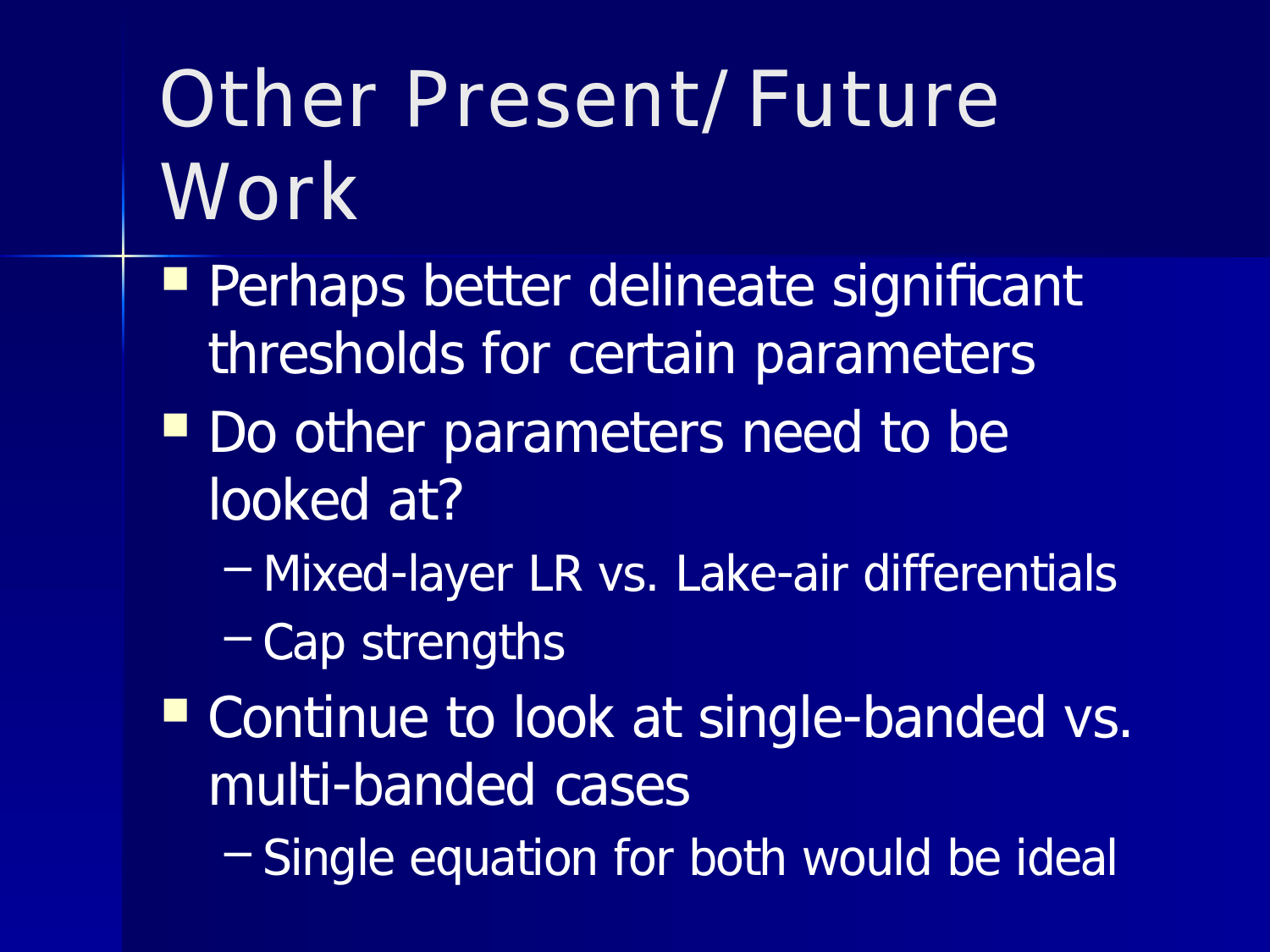

# Other Present/Future Work
Perhaps better delineate significant thresholds for certain parameters
Do other parameters need to be looked at?
Mixed-layer LR vs. Lake-air differentials
Cap strengths
Continue to look at single-banded vs. multi-banded cases
Single equation for both would be ideal